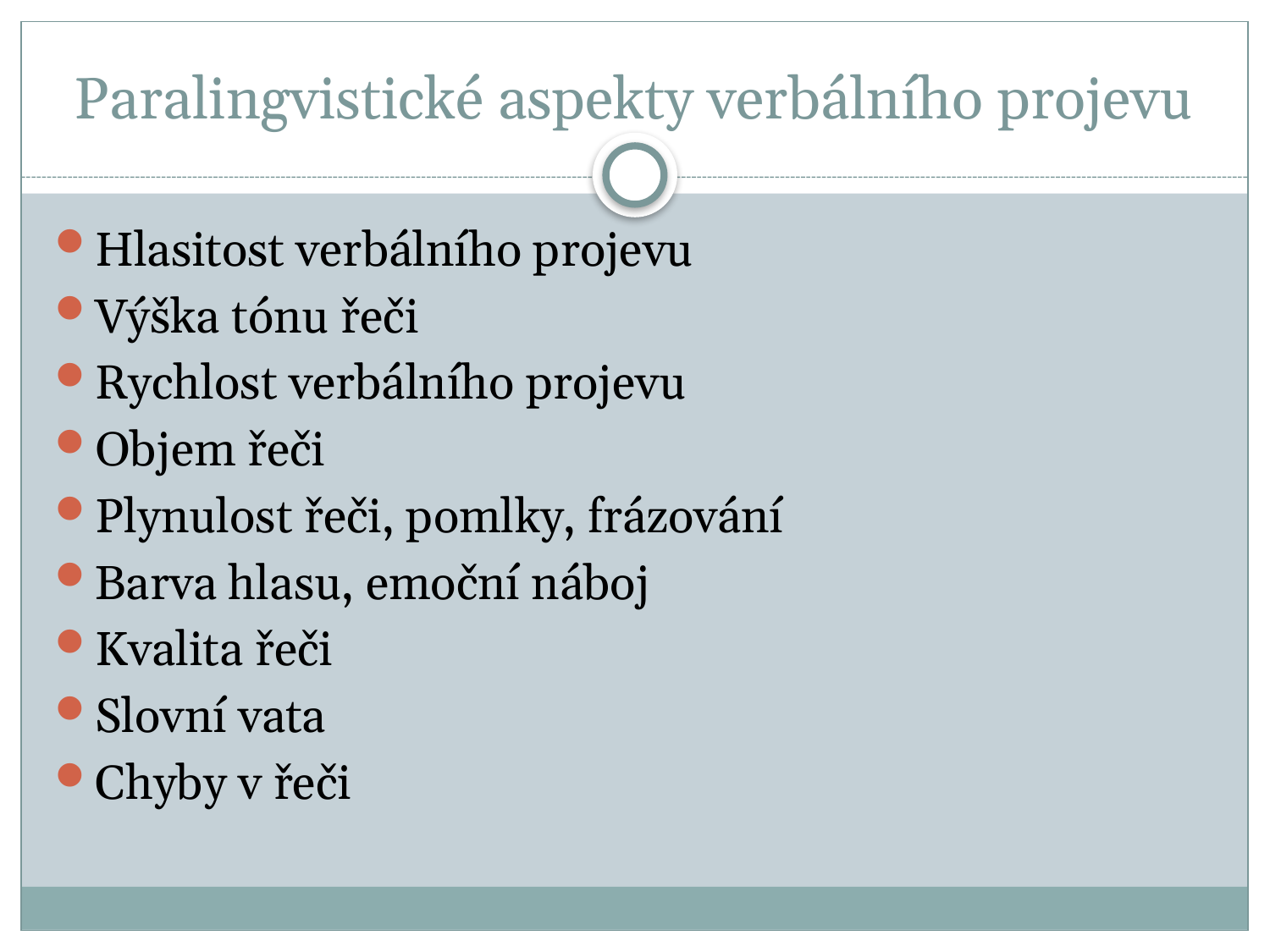

# Paralingvistické aspekty verbálního projevu
Hlasitost verbálního projevu
Výška tónu řeči
Rychlost verbálního projevu
Objem řeči
Plynulost řeči, pomlky, frázování
Barva hlasu, emoční náboj
Kvalita řeči
Slovní vata
Chyby v řeči